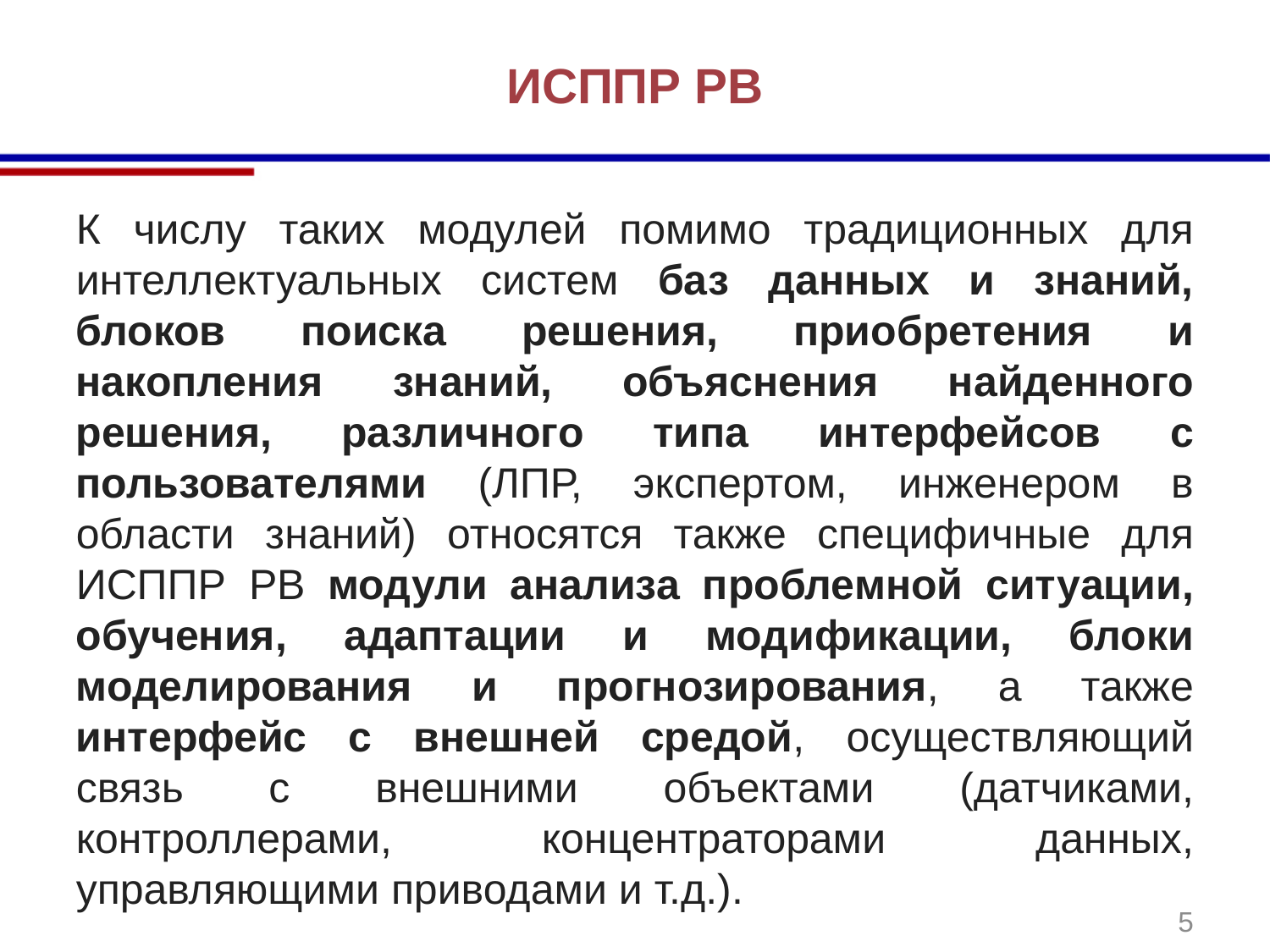

# ИСППР РВ
К числу таких модулей помимо традиционных для интеллектуальных систем баз данных и знаний, блоков поиска решения, приобретения и накопления знаний, объяснения найденного решения, различного типа интерфейсов с пользователями (ЛПР, экспертом, инженером в области знаний) относятся также специфичные для ИСППР РВ модули анализа проблемной ситуации, обучения, адаптации и модификации, блоки моделирования и прогнозирования, а также интерфейс с внешней средой, осуществляющий связь с внешними объектами (датчиками, контроллерами, концентраторами данных, управляющими приводами и т.д.).
5